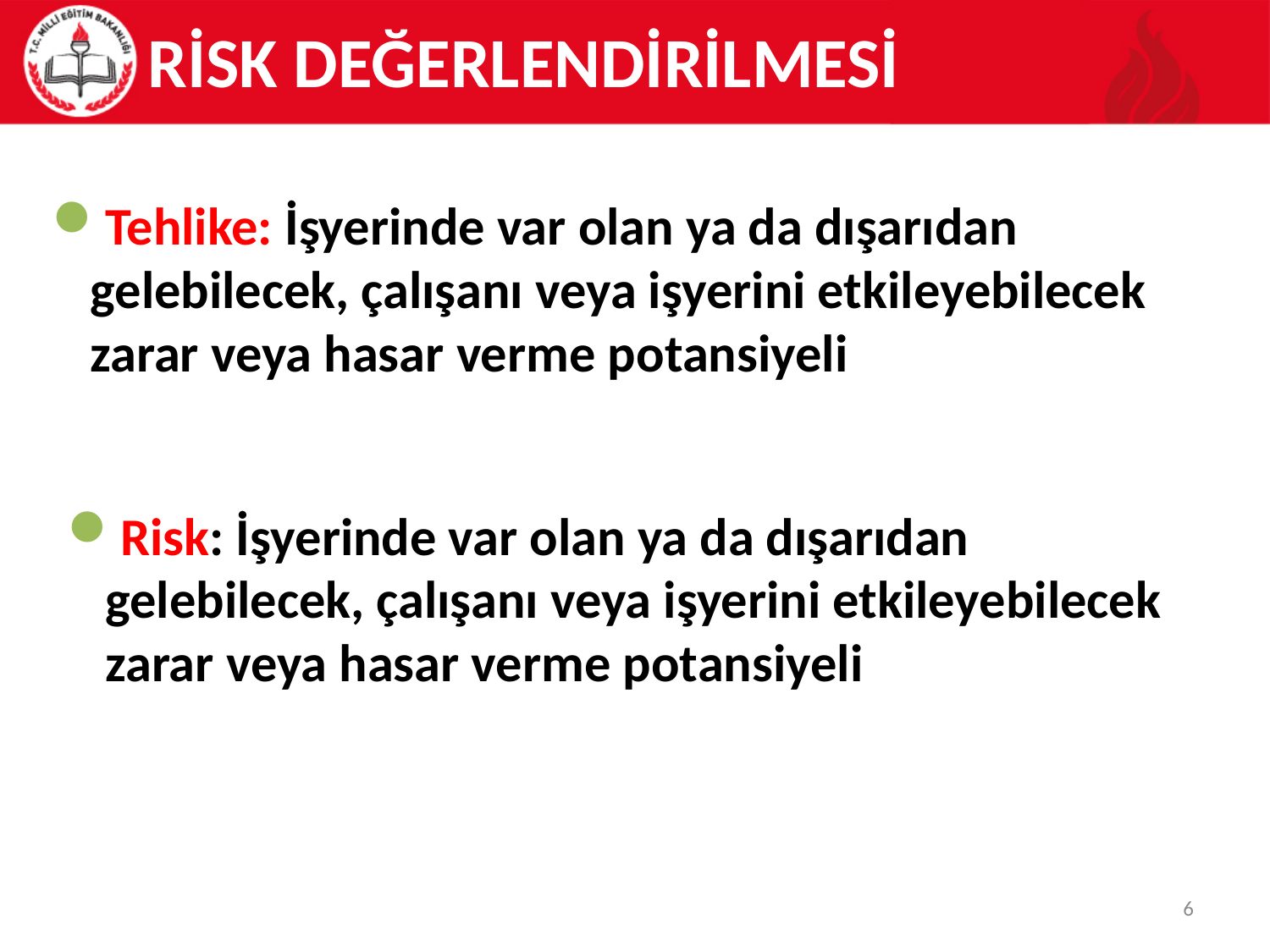

RİSK DEĞERLENDİRİLMESİ
Tehlike: İşyerinde var olan ya da dışarıdan gelebilecek, çalışanı veya işyerini etkileyebilecek zarar veya hasar verme potansiyeli
Risk: İşyerinde var olan ya da dışarıdan gelebilecek, çalışanı veya işyerini etkileyebilecek zarar veya hasar verme potansiyeli
6